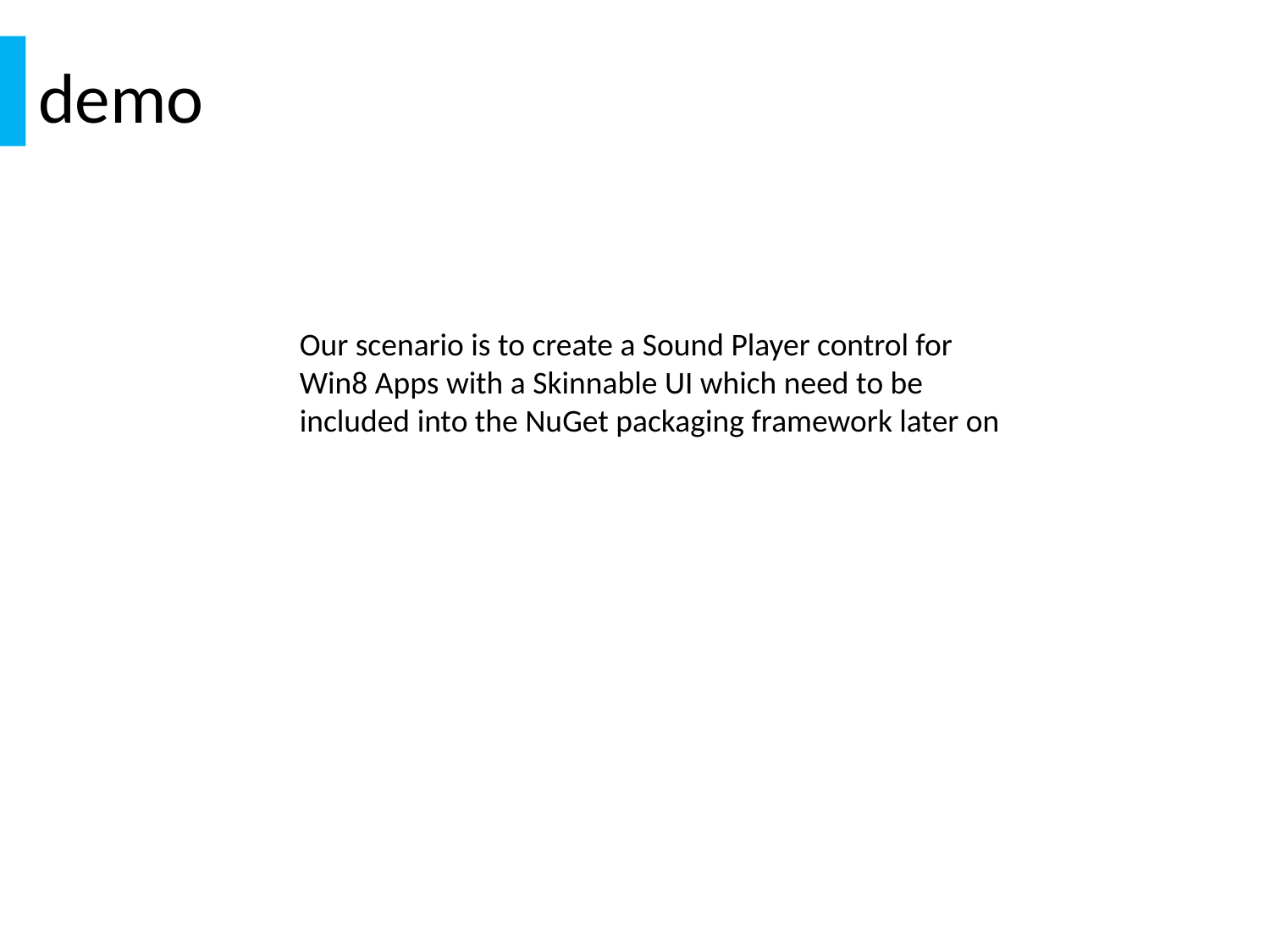

demo
Our scenario is to create a Sound Player control for Win8 Apps with a Skinnable UI which need to be included into the NuGet packaging framework later on